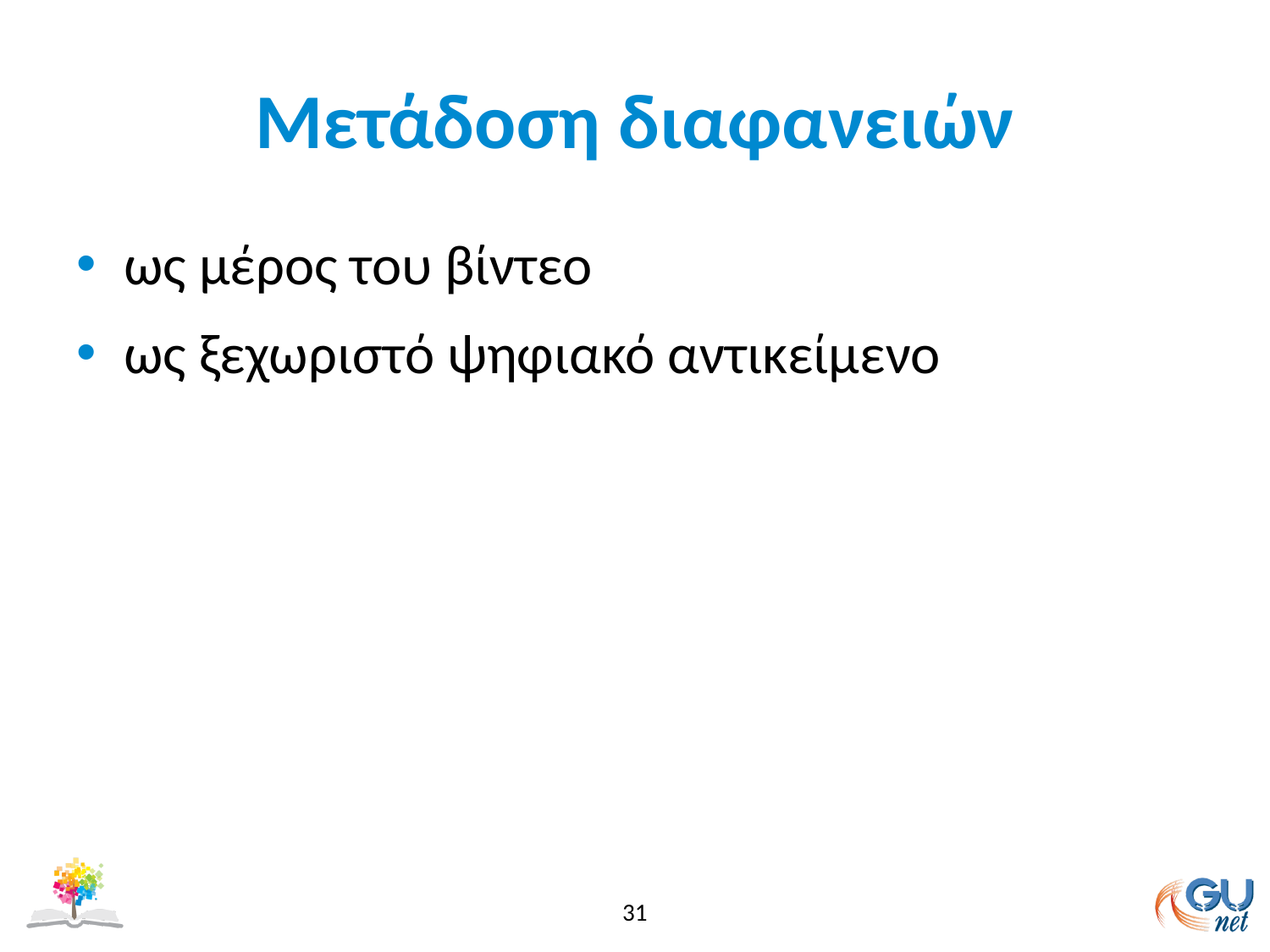

# Mετάδοση διαφανειών
ως μέρος του βίντεο
ως ξεχωριστό ψηφιακό αντικείμενο
31